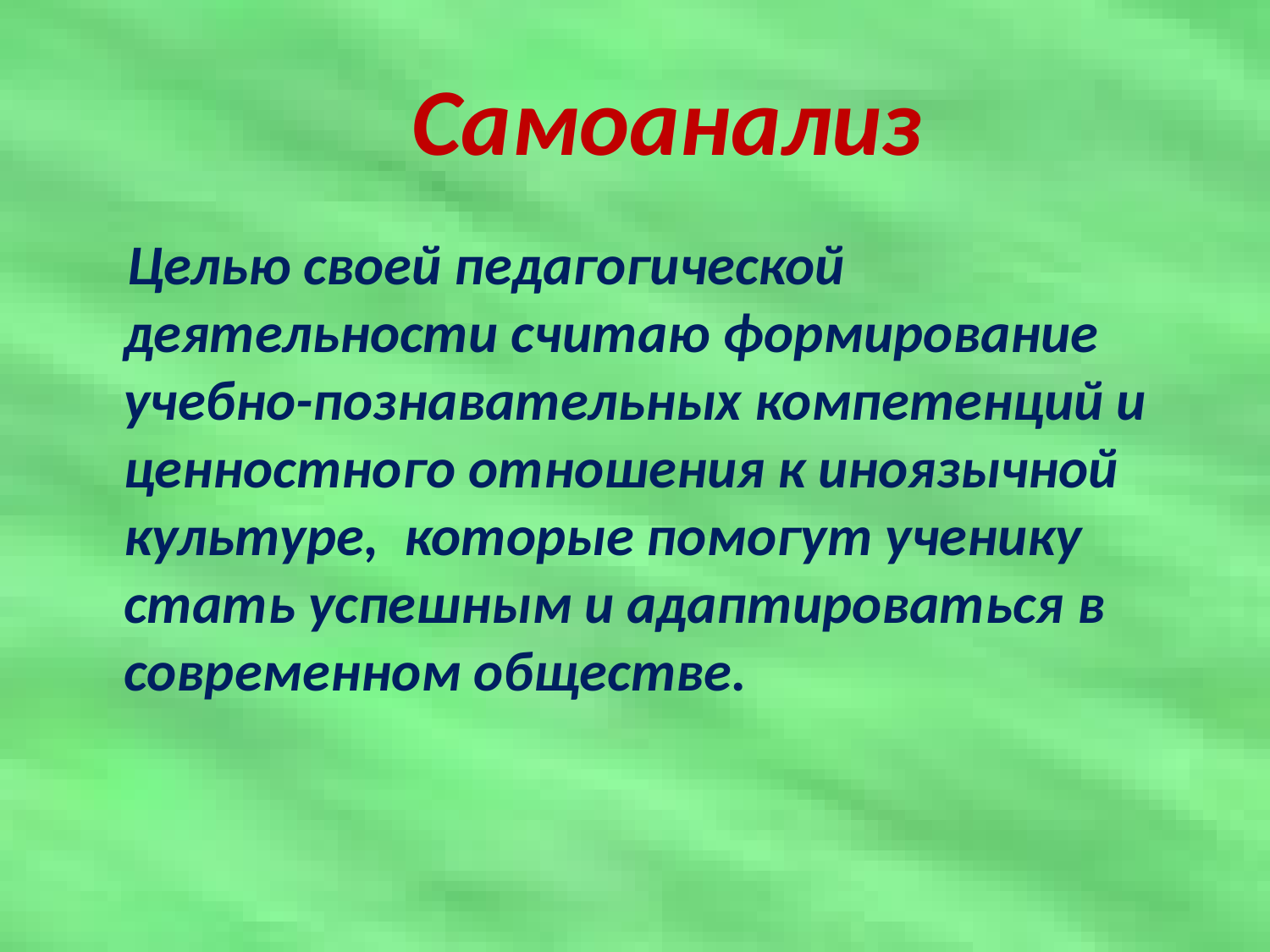

# Самоанализ
    Целью своей педагогической деятельности считаю формирование учебно-познавательных компетенций и ценностного отношения к иноязычной культуре,  которые помогут ученику стать успешным и адаптироваться в современном обществе.